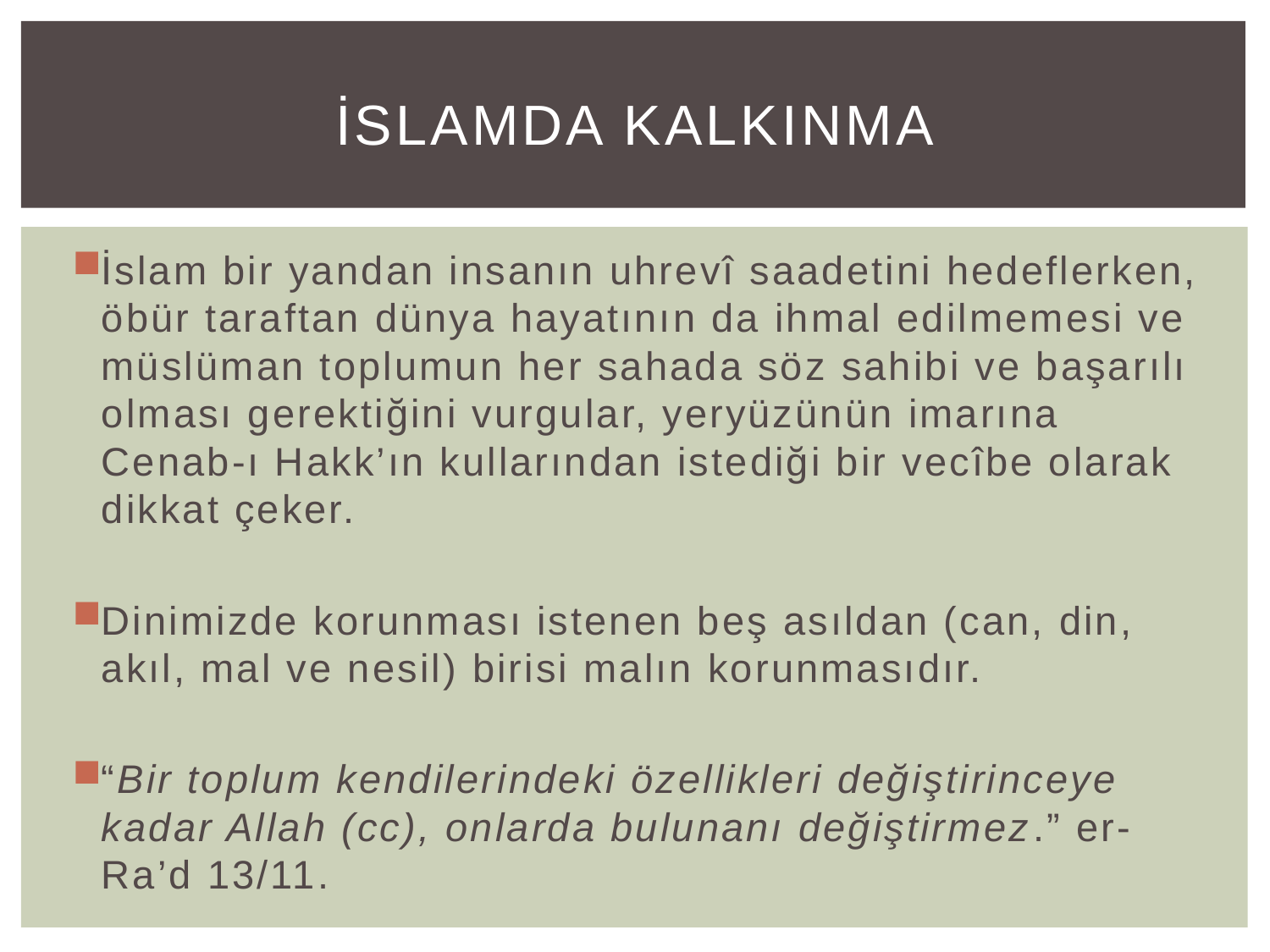

# İSLAMDA KALKINMA
İslam bir yandan insanın uhrevî saadetini hedeflerken, öbür taraftan dünya hayatının da ihmal edilmemesi ve müslüman toplumun her sahada söz sahibi ve başarılı olması gerektiğini vurgular, yeryüzünün imarına Cenab-ı Hakk’ın kullarından istediği bir vecîbe olarak dikkat çeker.

Dinimizde korunması istenen beş asıldan (can, din, akıl, mal ve nesil) birisi malın korunmasıdır.

“Bir toplum kendilerindeki özellikleri değiştirinceye kadar Allah (cc), onlarda bulunanı değiştirmez.” er-Ra’d 13/11.